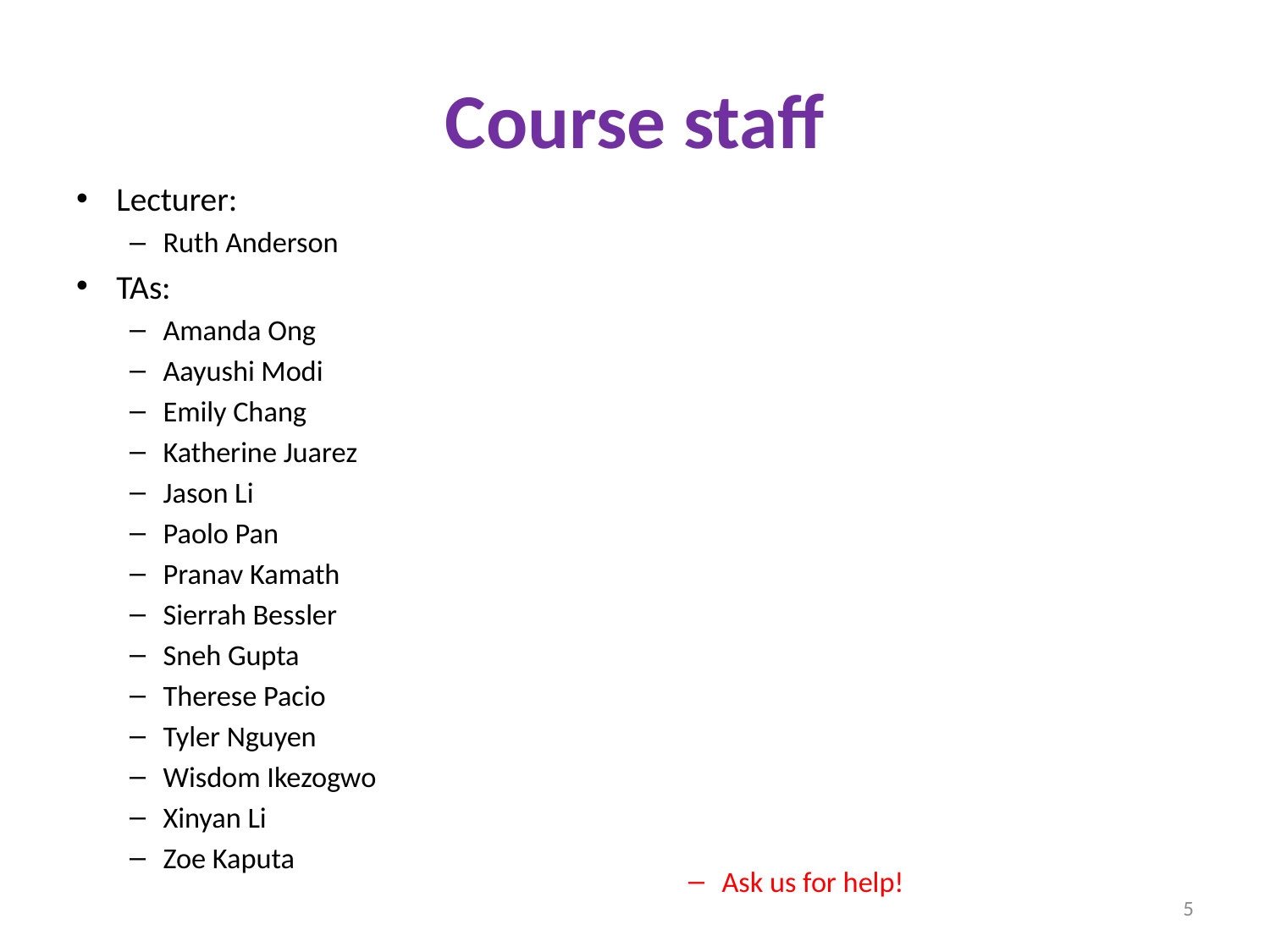

# Course staff
Lecturer:
Ruth Anderson
TAs:
Amanda Ong
Aayushi Modi
Emily Chang
Katherine Juarez
Jason Li
Paolo Pan
Pranav Kamath
Sierrah Bessler
Sneh Gupta
Therese Pacio
Tyler Nguyen
Wisdom Ikezogwo
Xinyan Li
Zoe Kaputa

Ask us for help!
5